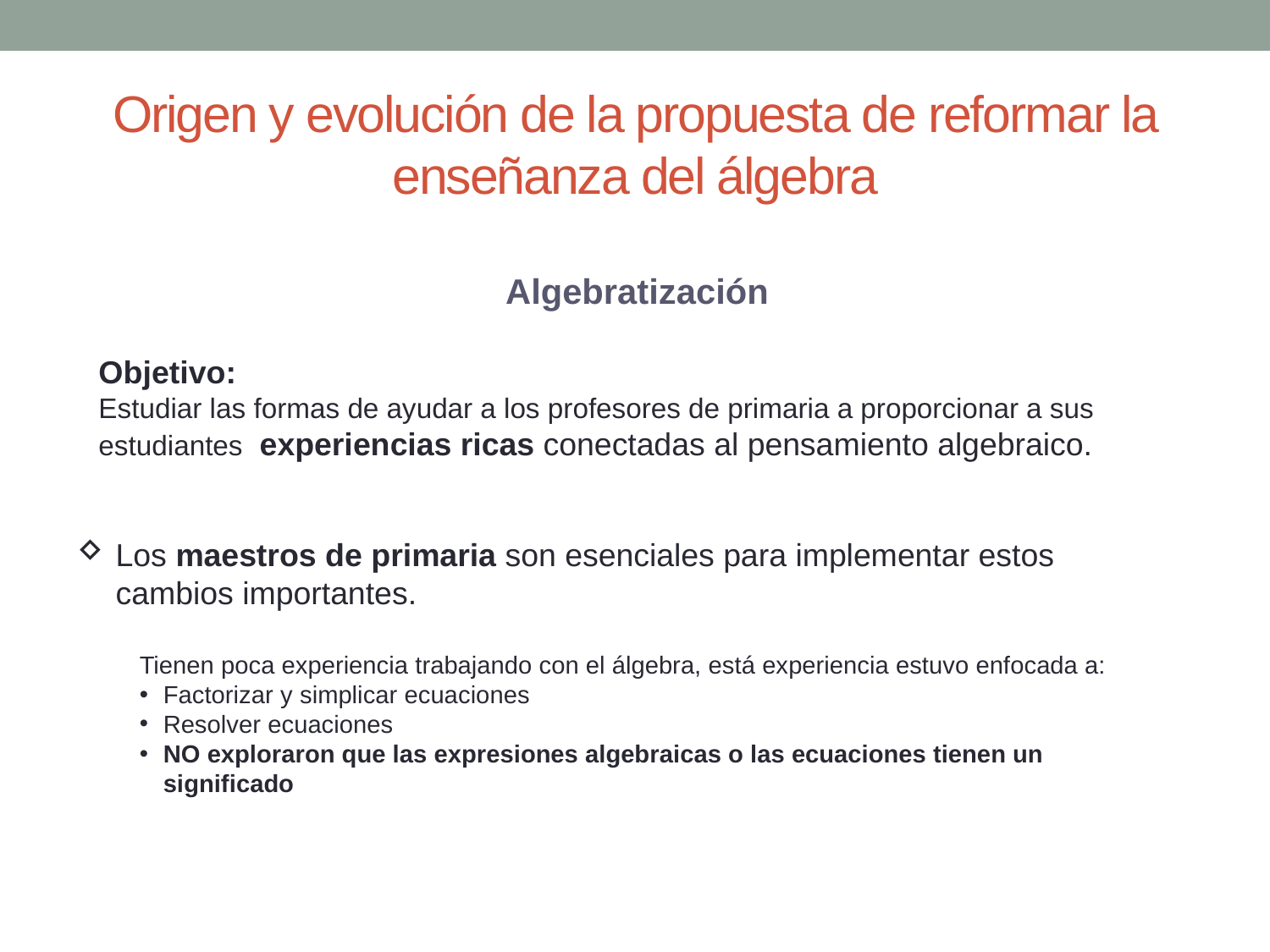

# Origen y evolución de la propuesta de reformar la enseñanza del álgebra
Algebratización
Objetivo:
Estudiar las formas de ayudar a los profesores de primaria a proporcionar a sus estudiantes  experiencias ricas conectadas al pensamiento algebraico.
Los maestros de primaria son esenciales para implementar estos cambios importantes.

Tienen poca experiencia trabajando con el álgebra, está experiencia estuvo enfocada a:
Factorizar y simplicar ecuaciones
Resolver ecuaciones
NO exploraron que las expresiones algebraicas o las ecuaciones tienen un significado